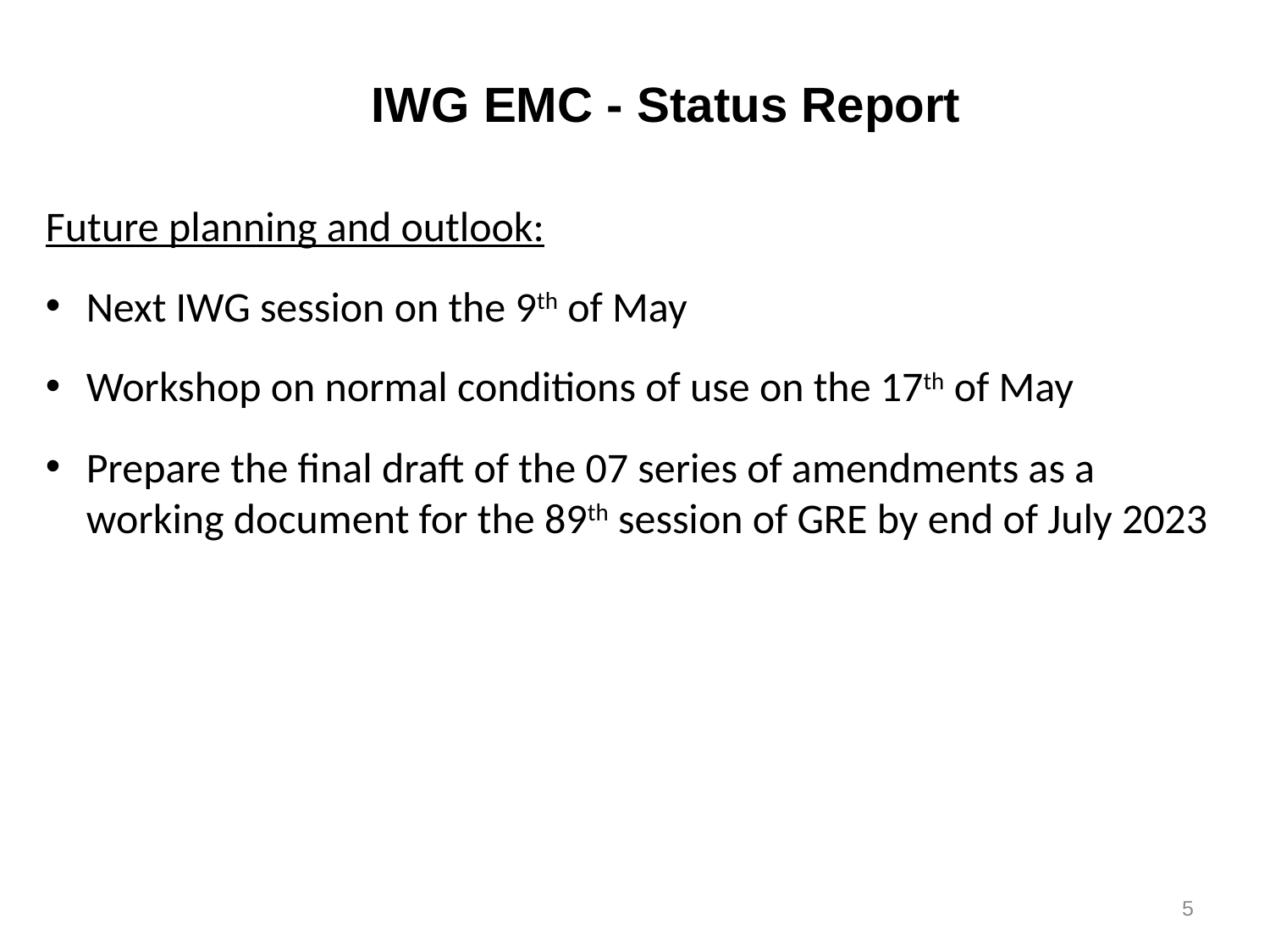

IWG EMC - Status Report
Future planning and outlook:
Next IWG session on the 9th of May
Workshop on normal conditions of use on the 17th of May
Prepare the final draft of the 07 series of amendments as a working document for the 89th session of GRE by end of July 2023

5